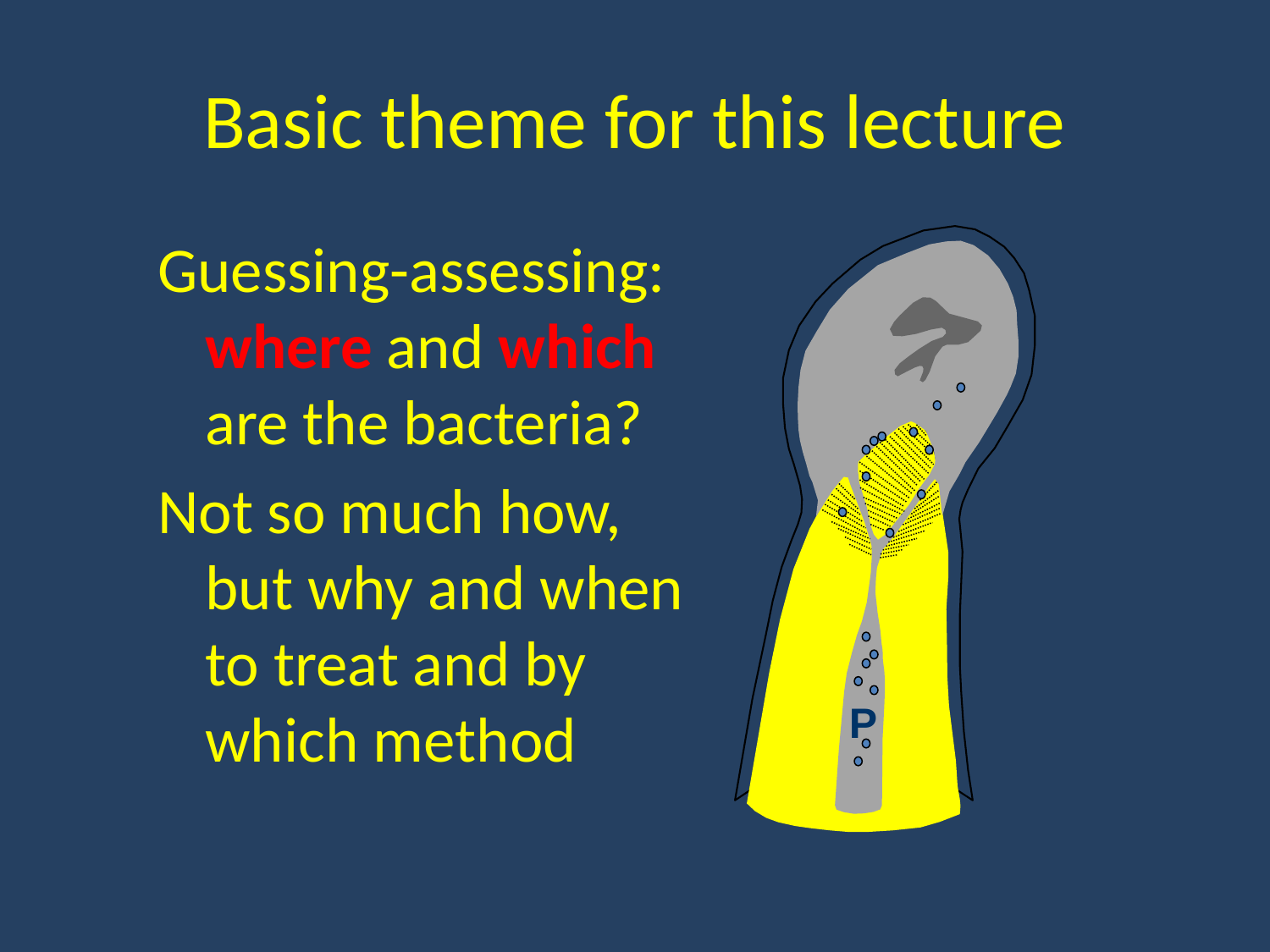

# Basic theme for this lecture
Guessing-assessing: where and which are the bacteria?
Not so much how, but why and when to treat and by which method

P